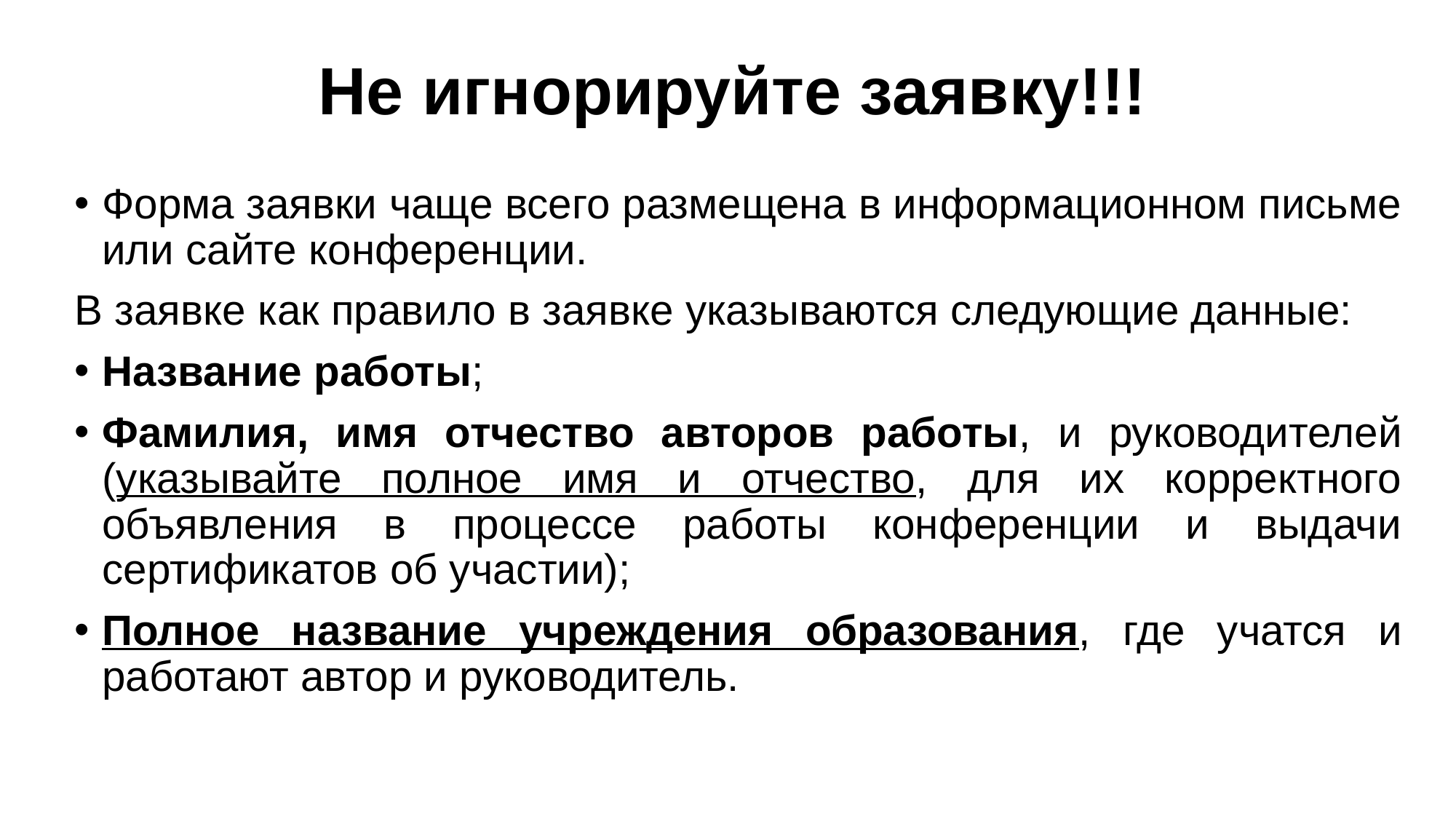

# Не игнорируйте заявку!!!
Форма заявки чаще всего размещена в информационном письме или сайте конференции.
В заявке как правило в заявке указываются следующие данные:
Название работы;
Фамилия, имя отчество авторов работы, и руководителей (указывайте полное имя и отчество, для их корректного объявления в процессе работы конференции и выдачи сертификатов об участии);
Полное название учреждения образования, где учатся и работают автор и руководитель.